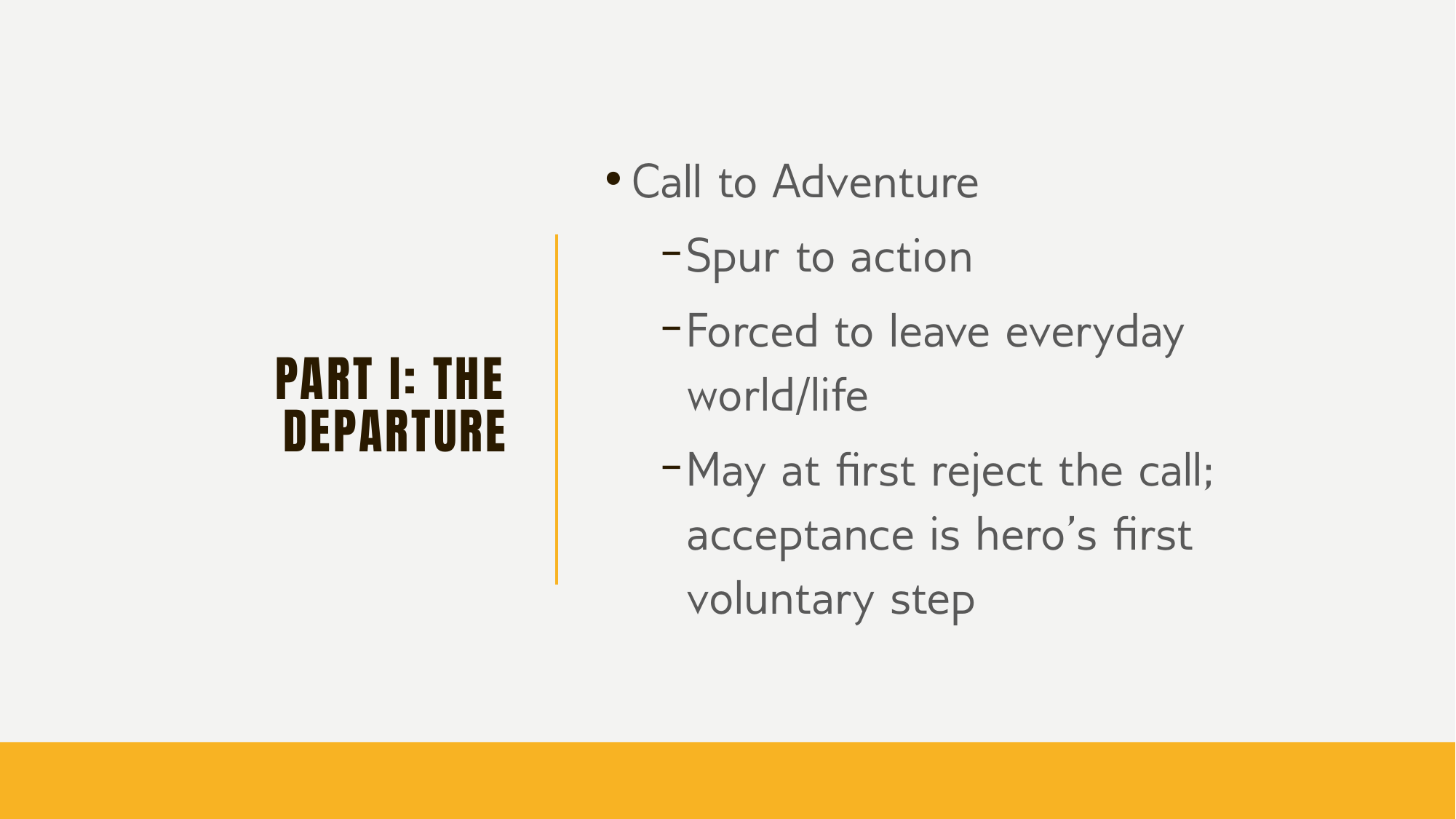

# Part I: The Departure
Call to Adventure
Spur to action
Forced to leave everyday world/life
May at first reject the call; acceptance is hero’s first voluntary step